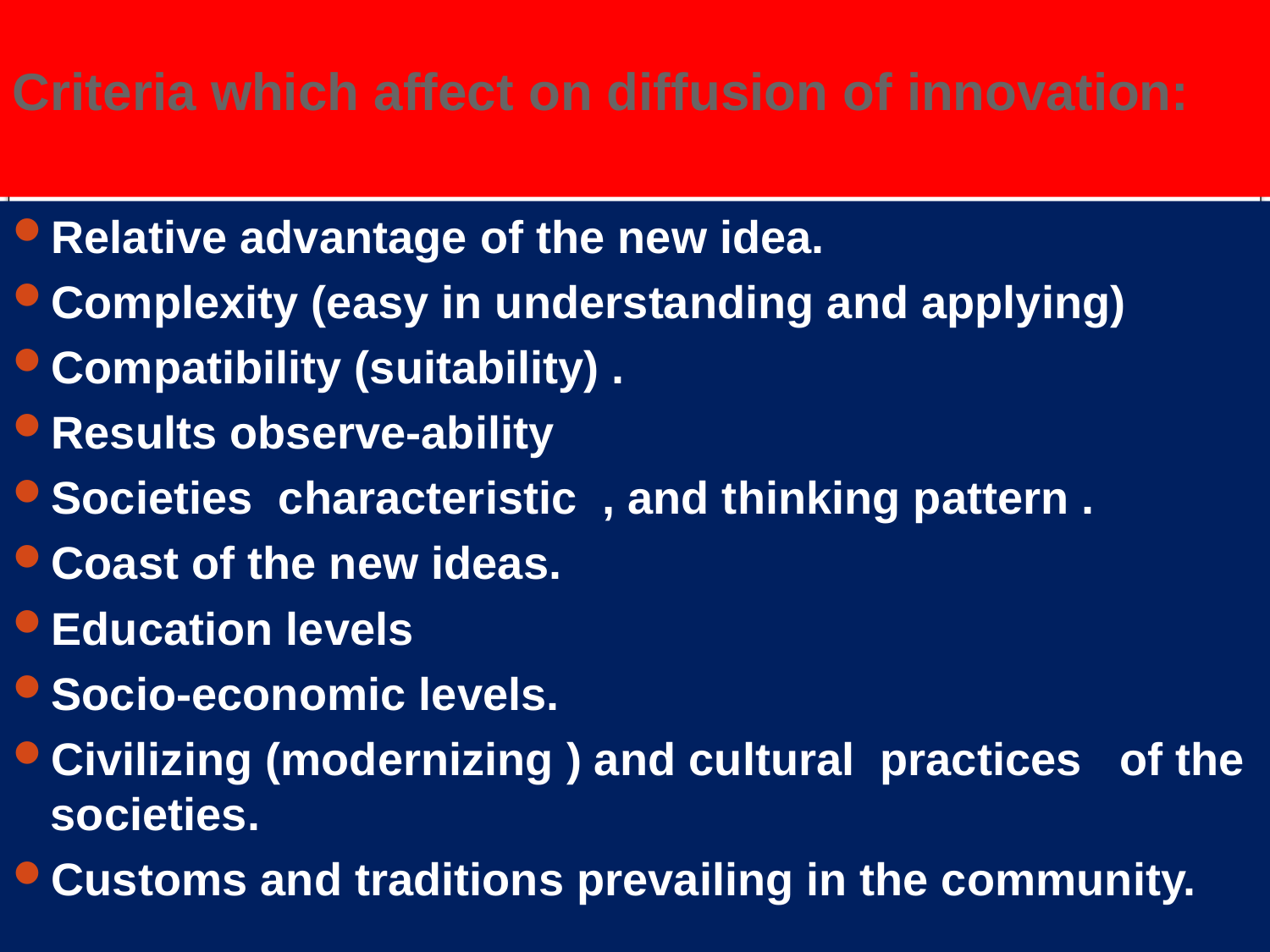

# Criteria which affect on diffusion of innovation:
Relative advantage of the new idea.
Complexity (easy in understanding and applying)
Compatibility (suitability) .
Results observe-ability
Societies  characteristic  , and thinking pattern .
Coast of the new ideas.
Education levels
Socio-economic levels.
Civilizing (modernizing ) and cultural  practices   of the societies.
Customs and traditions prevailing in the community.